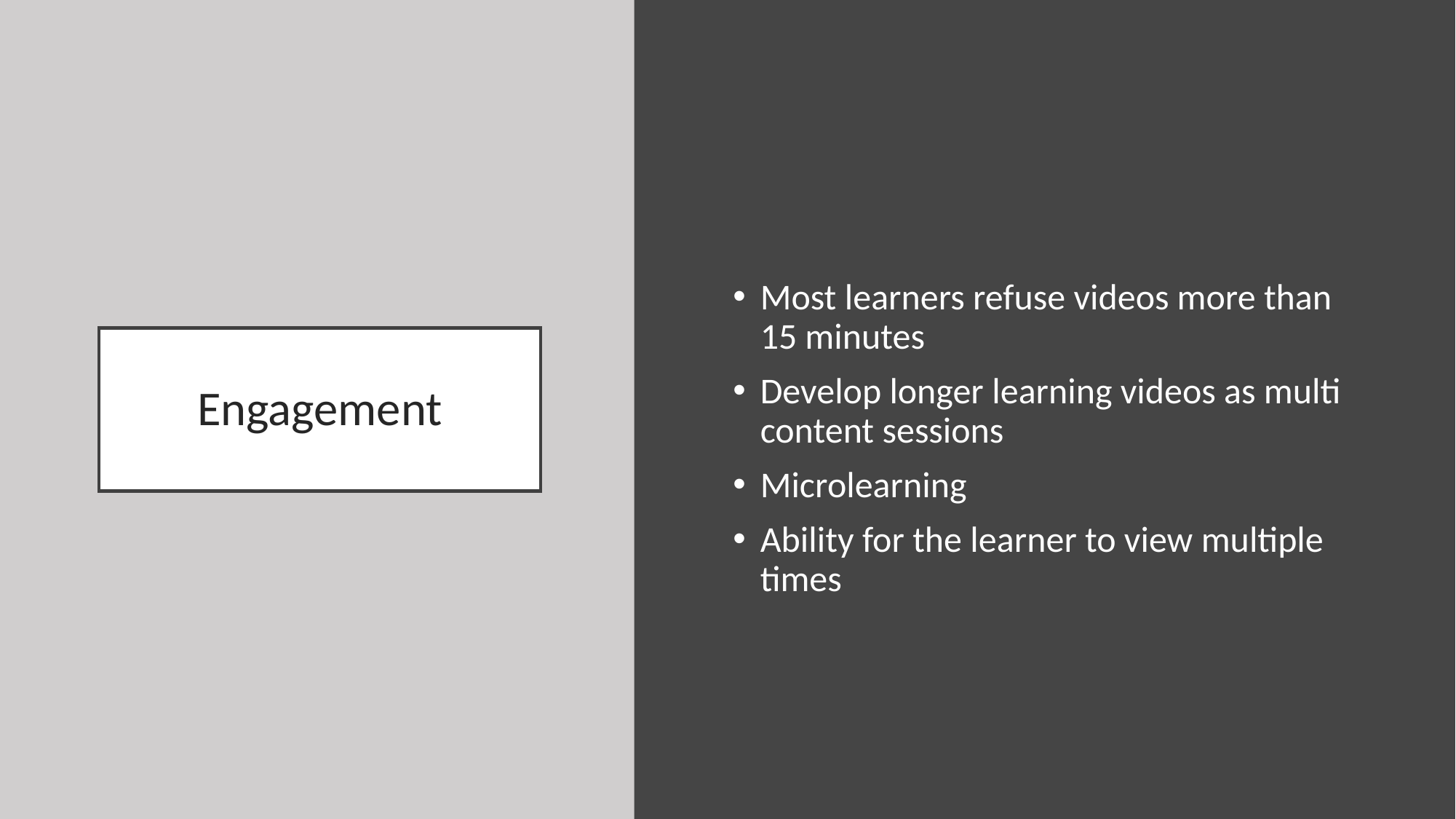

Most learners refuse videos more than 15 minutes
Develop longer learning videos as multi content sessions
Microlearning
Ability for the learner to view multiple times
# Engagement